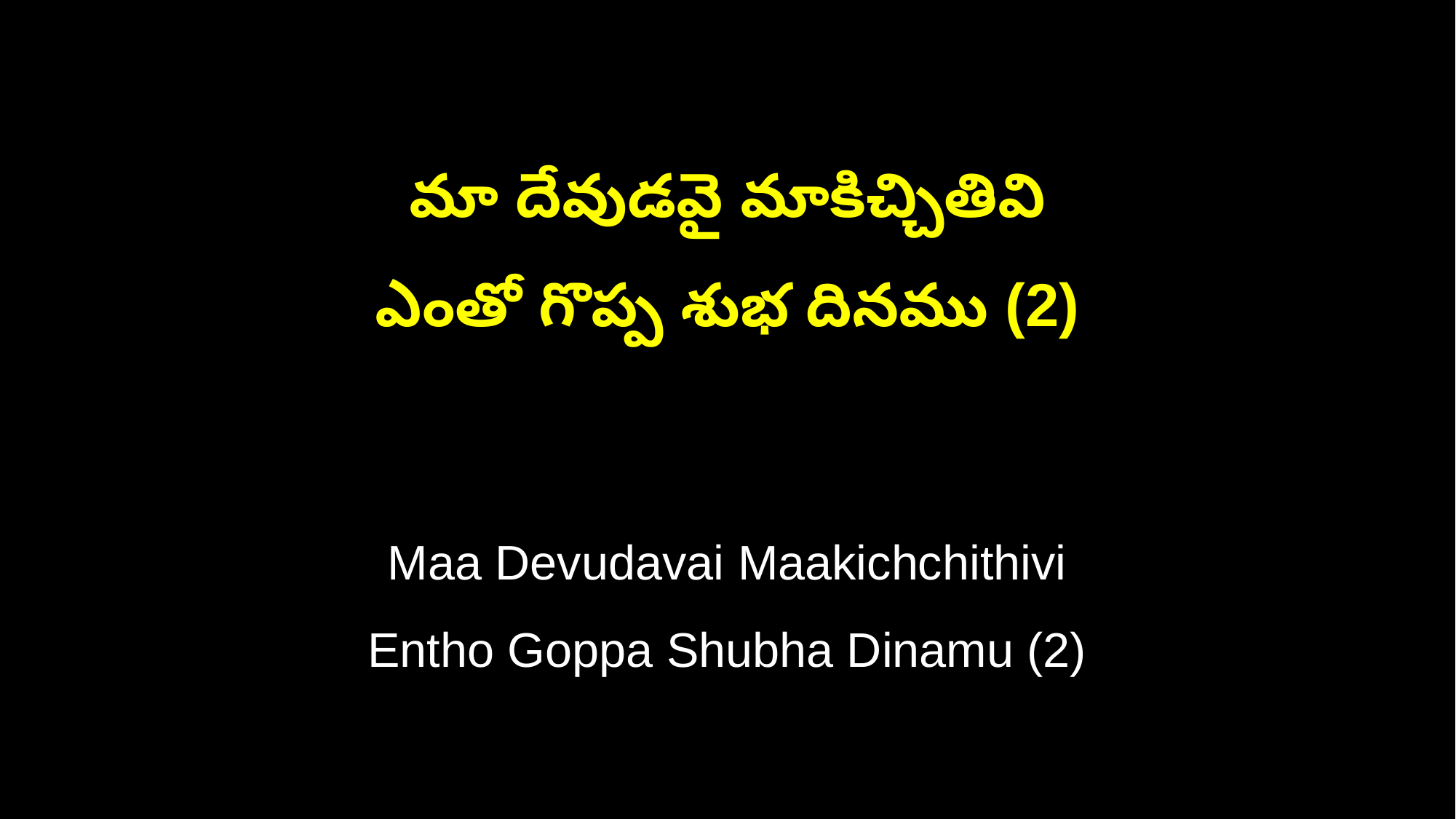

మా దేవుడవై మాకిచ్చితివి
ఎంతో గొప్ప శుభ దినము (2)
Maa Devudavai Maakichchithivi
Entho Goppa Shubha Dinamu (2)